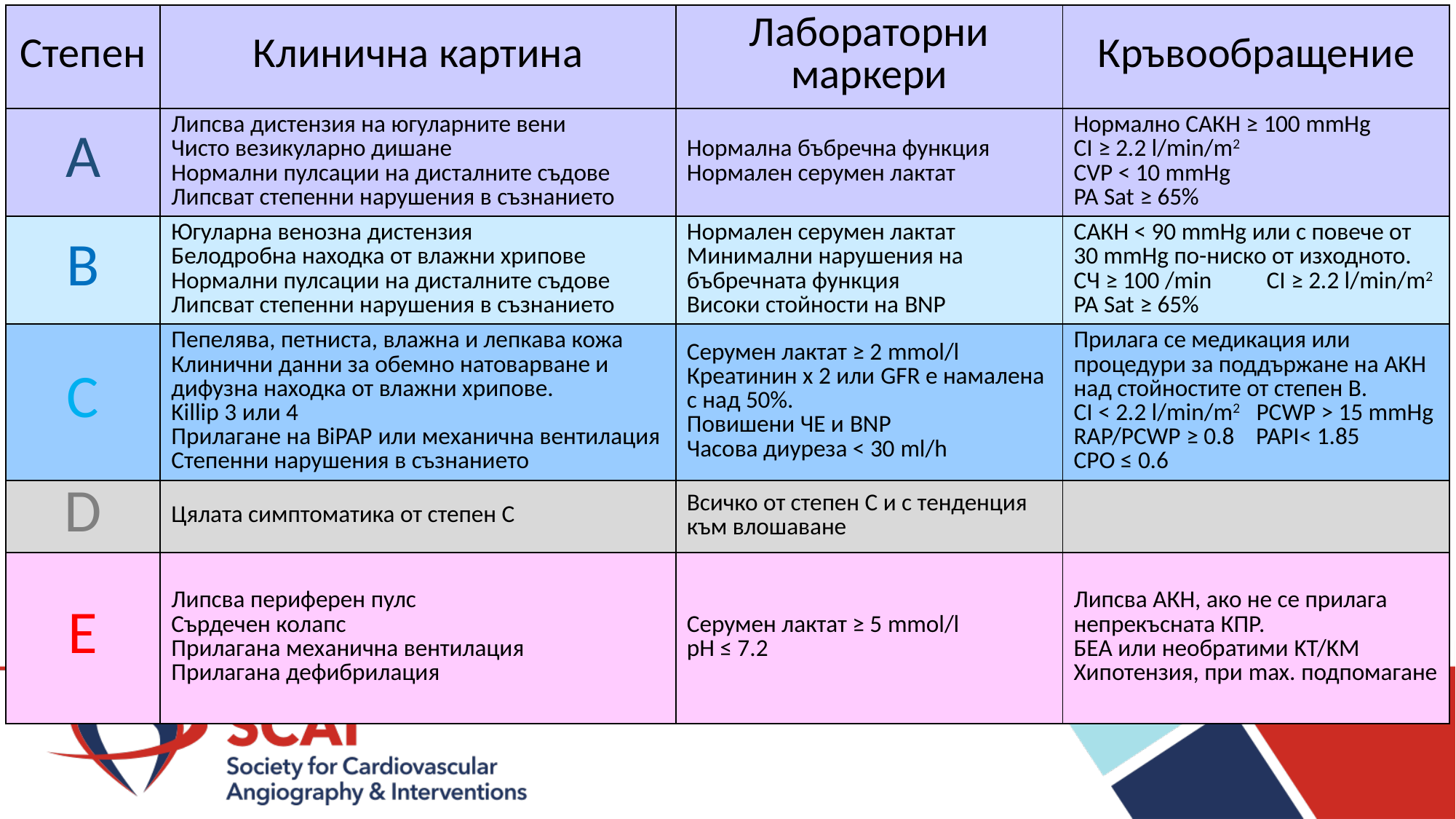

| Степен | Клинична картина | Лабораторни маркери | Кръвообращение |
| --- | --- | --- | --- |
| А | Липсва дистензия на югуларните вени Чисто везикуларно дишане Нормални пулсации на дисталните съдове Липсват степенни нарушения в съзнанието | Нормална бъбречна функция Нормален серумен лактат | Нормално САКН ≥ 100 mmHg CI ≥ 2.2 l/min/m2 CVP < 10 mmHg PA Sat ≥ 65% |
| B | Югуларна венозна дистензия Белодробна находка от влажни хрипове Нормални пулсации на дисталните съдове Липсват степенни нарушения в съзнанието | Нормален серумен лактат Минимални нарушения на бъбречната функция Високи стойности на BNP | САКН < 90 mmHg или с повече от 30 mmHg по-ниско от изходното. СЧ ≥ 100 /min CI ≥ 2.2 l/min/m2 PA Sat ≥ 65% |
| C | Пепелява, петниста, влажна и лепкава кожа Клинични данни за обемно натоварване и дифузна находка от влажни хрипове. Killip 3 или 4 Прилагане на BiPAP или механична вентилация Степенни нарушения в съзнанието | Серумен лактат ≥ 2 mmol/l Креатинин х 2 или GFR е намалена с над 50%. Повишени ЧЕ и BNP Часова диуреза < 30 ml/h | Прилага се медикация или процедури за поддържане на АКН над стойностите от степен В. CI < 2.2 l/min/m2 PCWP > 15 mmHg RAP/PCWP ≥ 0.8 PAPI< 1.85 CPO ≤ 0.6 |
| D | Цялата симптоматика от степен С | Всичко от степен С и с тенденция към влошаване |  |
| E | Липсва периферен пулс Сърдечен колапс Прилагана механична вентилация Прилагана дефибрилация | Серумен лактат ≥ 5 mmol/l pH ≤ 7.2 | Липсва АКН, ако не се прилага непрекъсната КПР. БЕА или необратими KT/KM Хипотензия, при max. подпомагане |